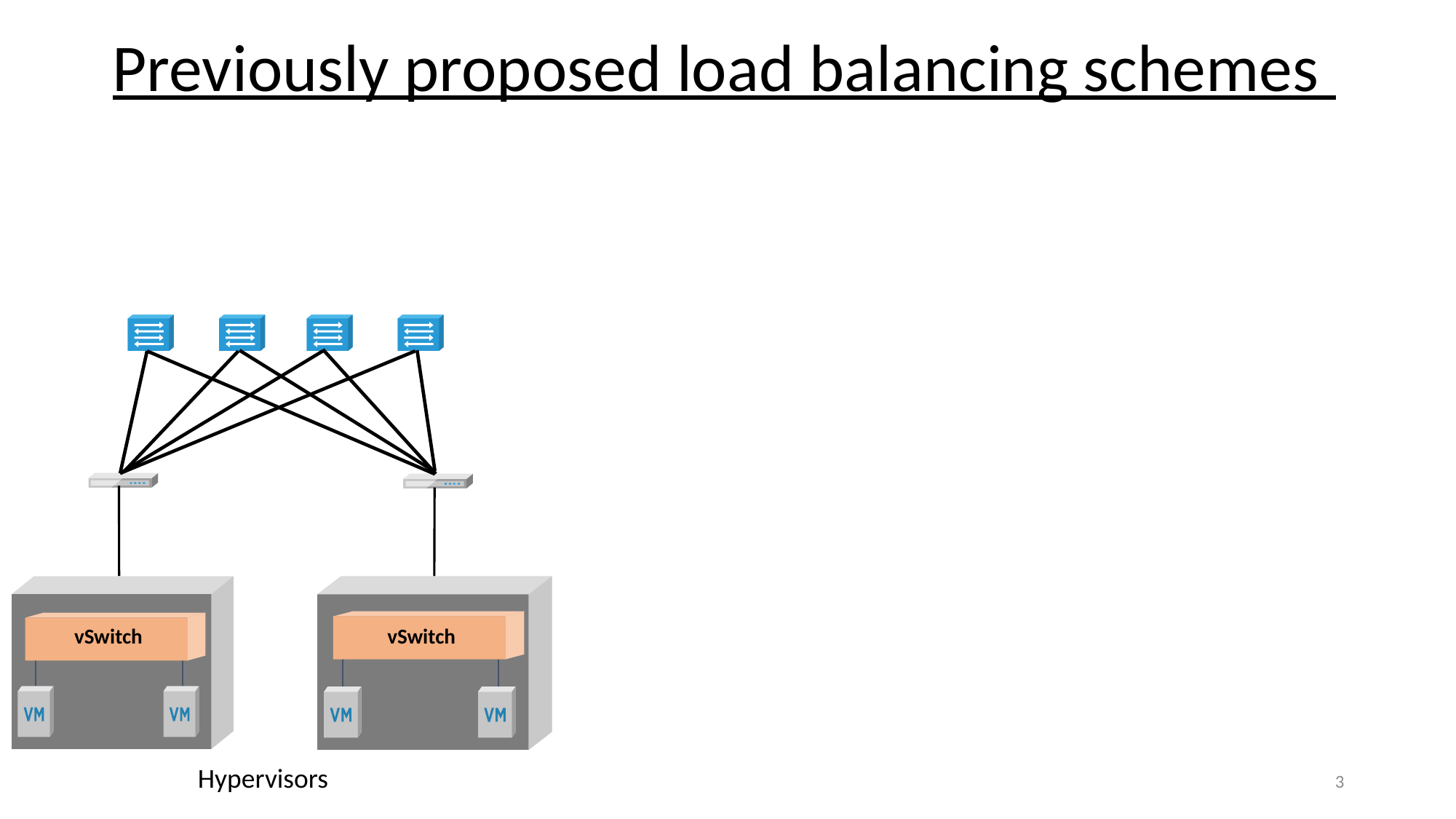

# Previously proposed load balancing schemes

vSwitch

vSwitch

Hypervisors
3